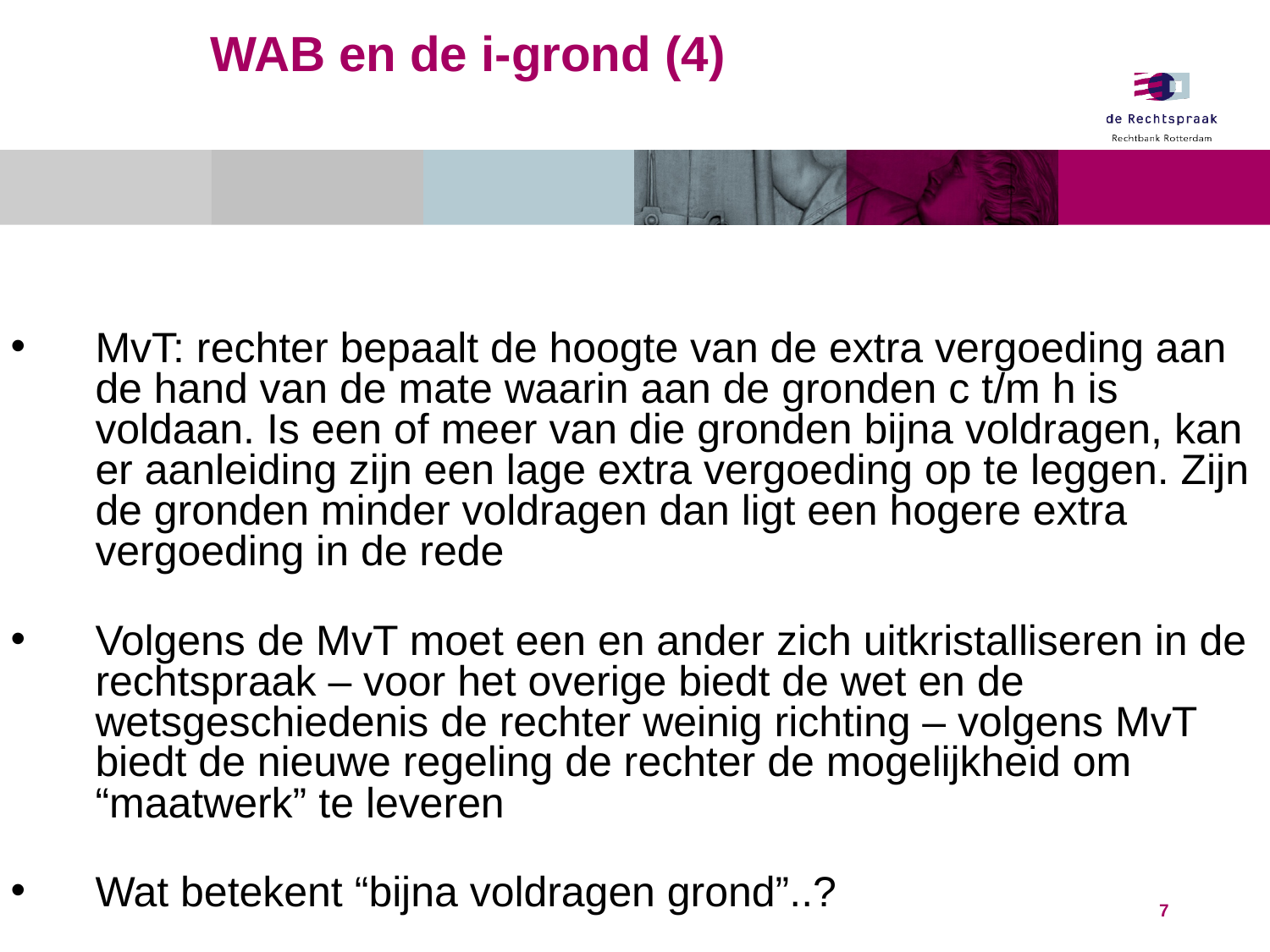

# WAB en de i-grond (4)

MvT: rechter bepaalt de hoogte van de extra vergoeding aan de hand van de mate waarin aan de gronden c t/m h is voldaan. Is een of meer van die gronden bijna voldragen, kan er aanleiding zijn een lage extra vergoeding op te leggen. Zijn de gronden minder voldragen dan ligt een hogere extra vergoeding in de rede
Volgens de MvT moet een en ander zich uitkristalliseren in de rechtspraak – voor het overige biedt de wet en de wetsgeschiedenis de rechter weinig richting – volgens MvT biedt de nieuwe regeling de rechter de mogelijkheid om “maatwerk” te leveren
Wat betekent “bijna voldragen grond”..?
7